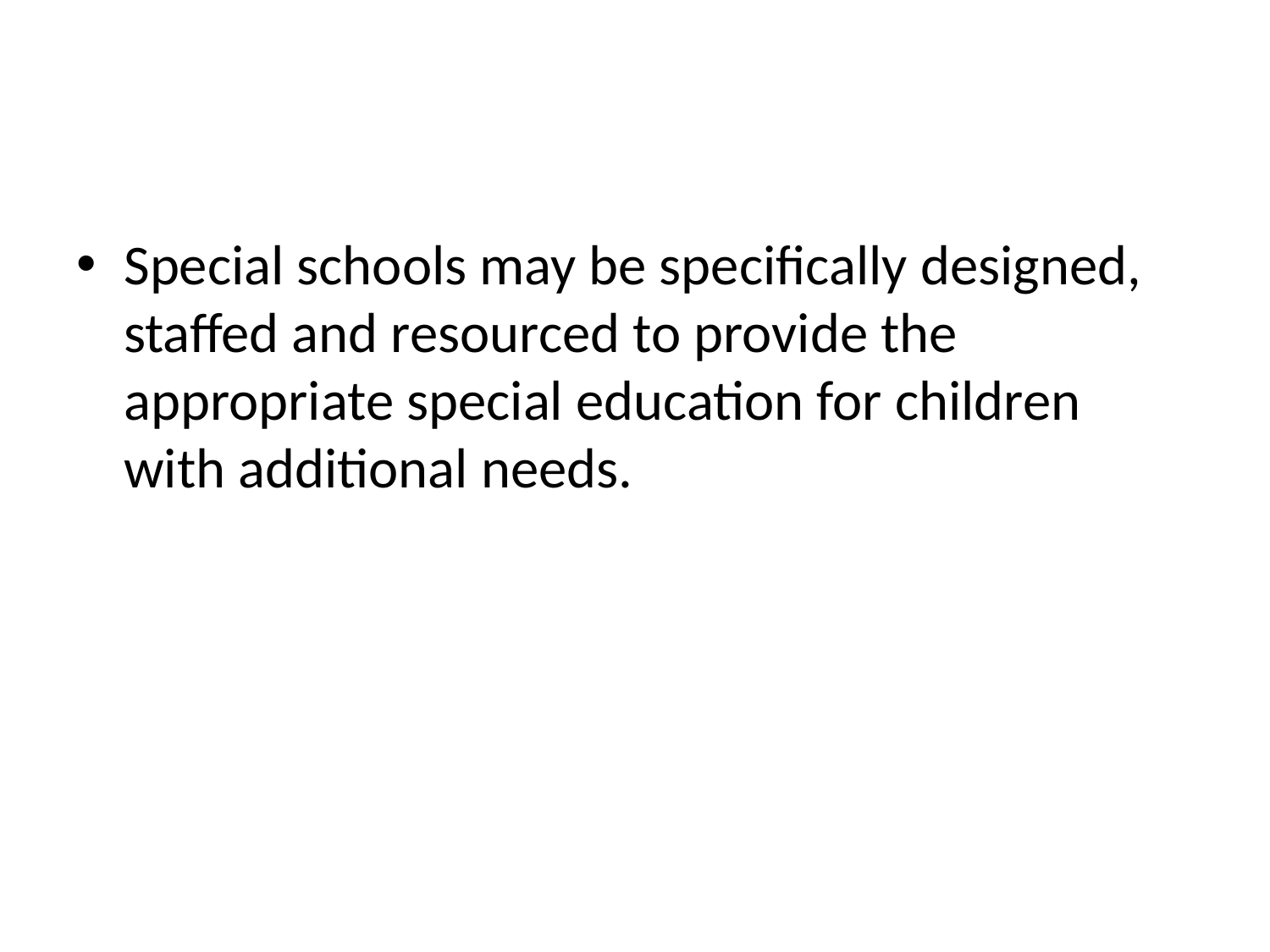

#
Special schools may be specifically designed, staffed and resourced to provide the appropriate special education for children with additional needs.